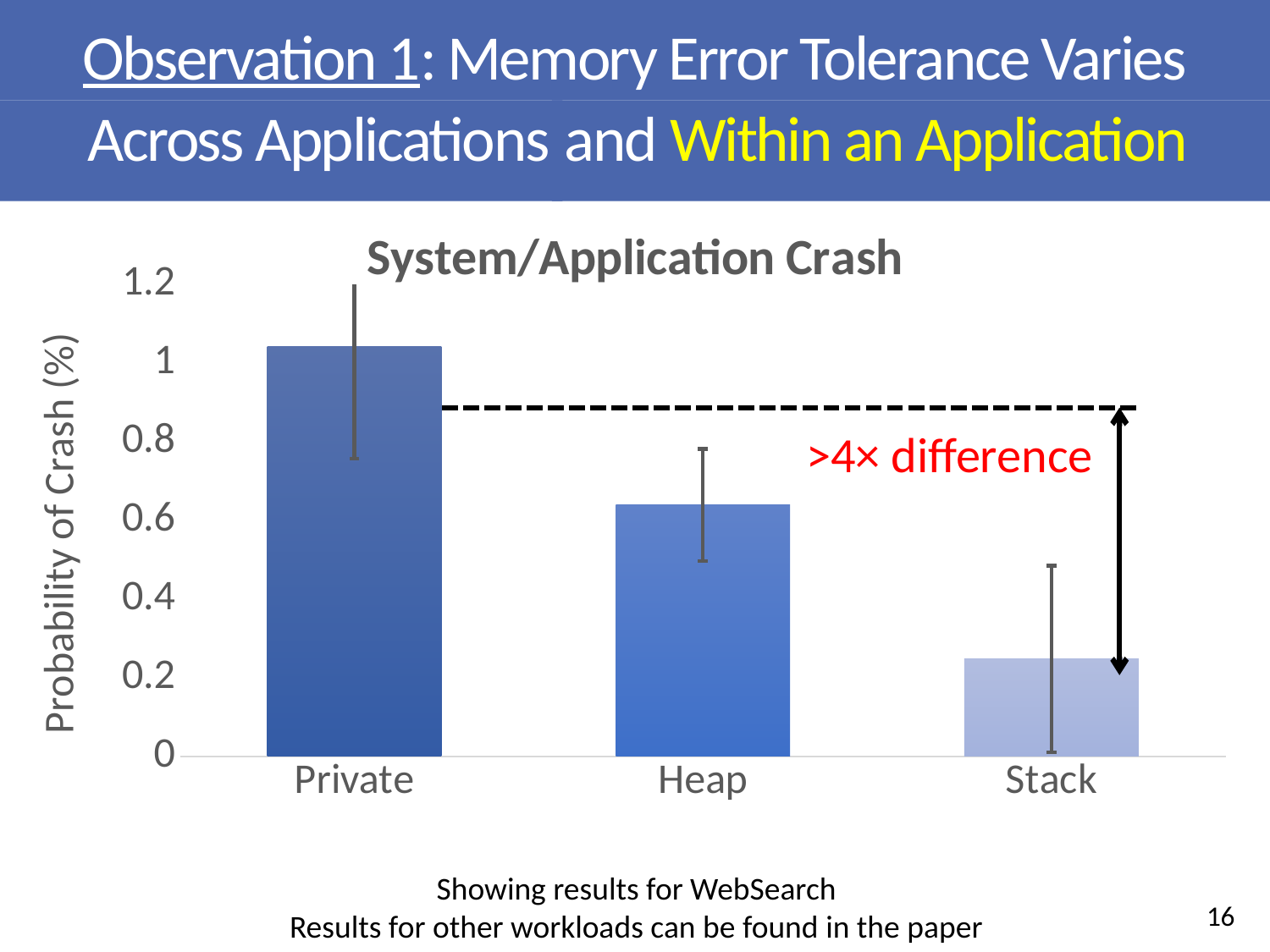

Observation 1: Memory Error Tolerance Varies
Across Applications
and Within an Application

### Chart:

| Category | System/Application Crash |
|---|---|
| Private | 1.041365345675441 |
| Heap | 0.6389776357827476 |
| Stack | 0.2477291494632535 |
>4× difference
Showing results for WebSearch
Results for other workloads can be found in the paper
16